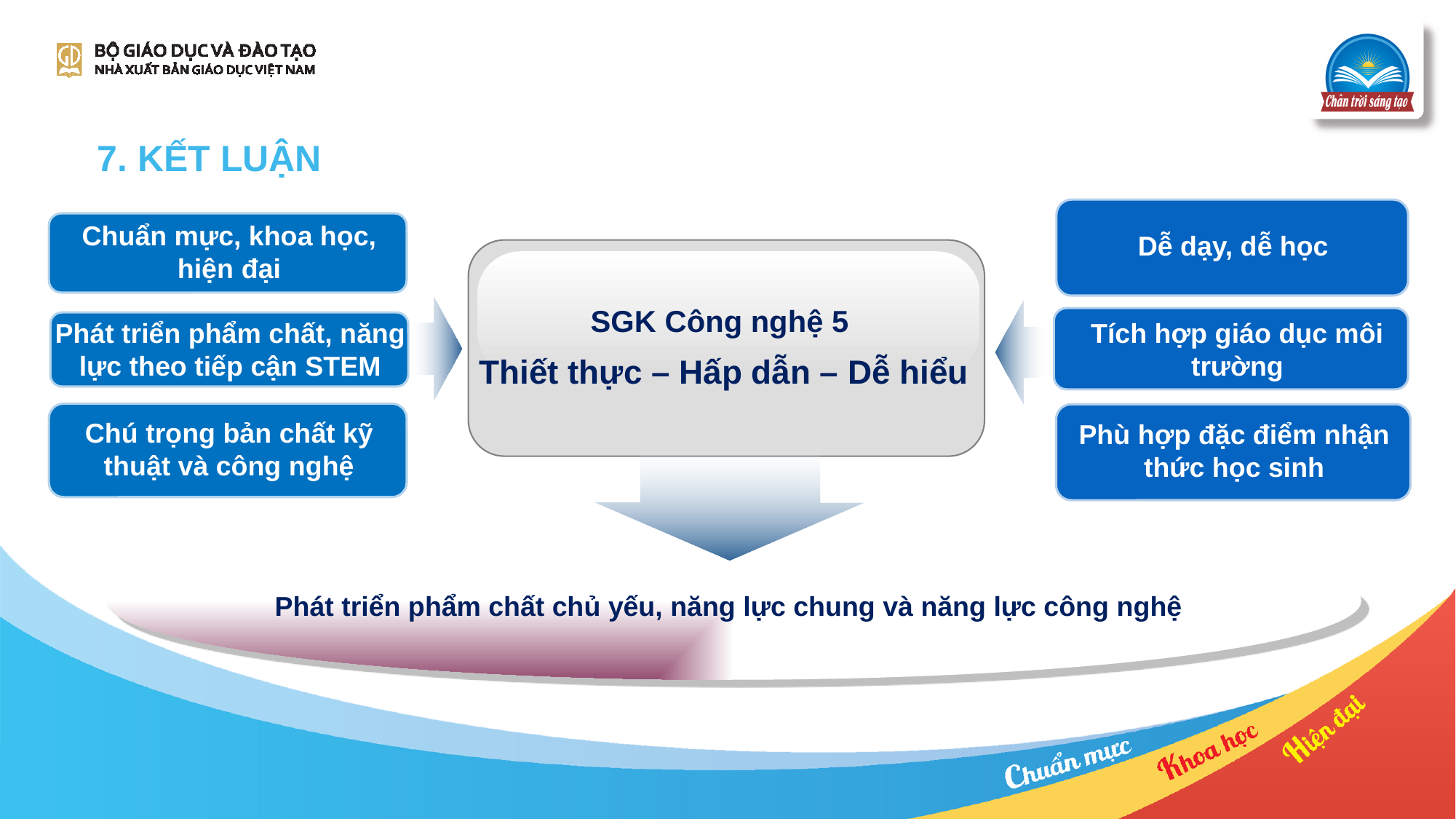

7. KẾT LUẬN

Chuẩn mực, khoa học, hiện đại
Dễ dạy, dễ học

SGK Công nghệ 5
Thiết thực – Hấp dẫn – Dễ hiểu

Phát triển phẩm chất, năng lực theo tiếp cận STEM
Tích hợp giáo dục môi trường

Chú trọng bản chất kỹ thuật và công nghệ
Phù hợp đặc điểm nhận thức học sinh

Phát triển phẩm chất chủ yếu, năng lực chung và năng lực công nghệ